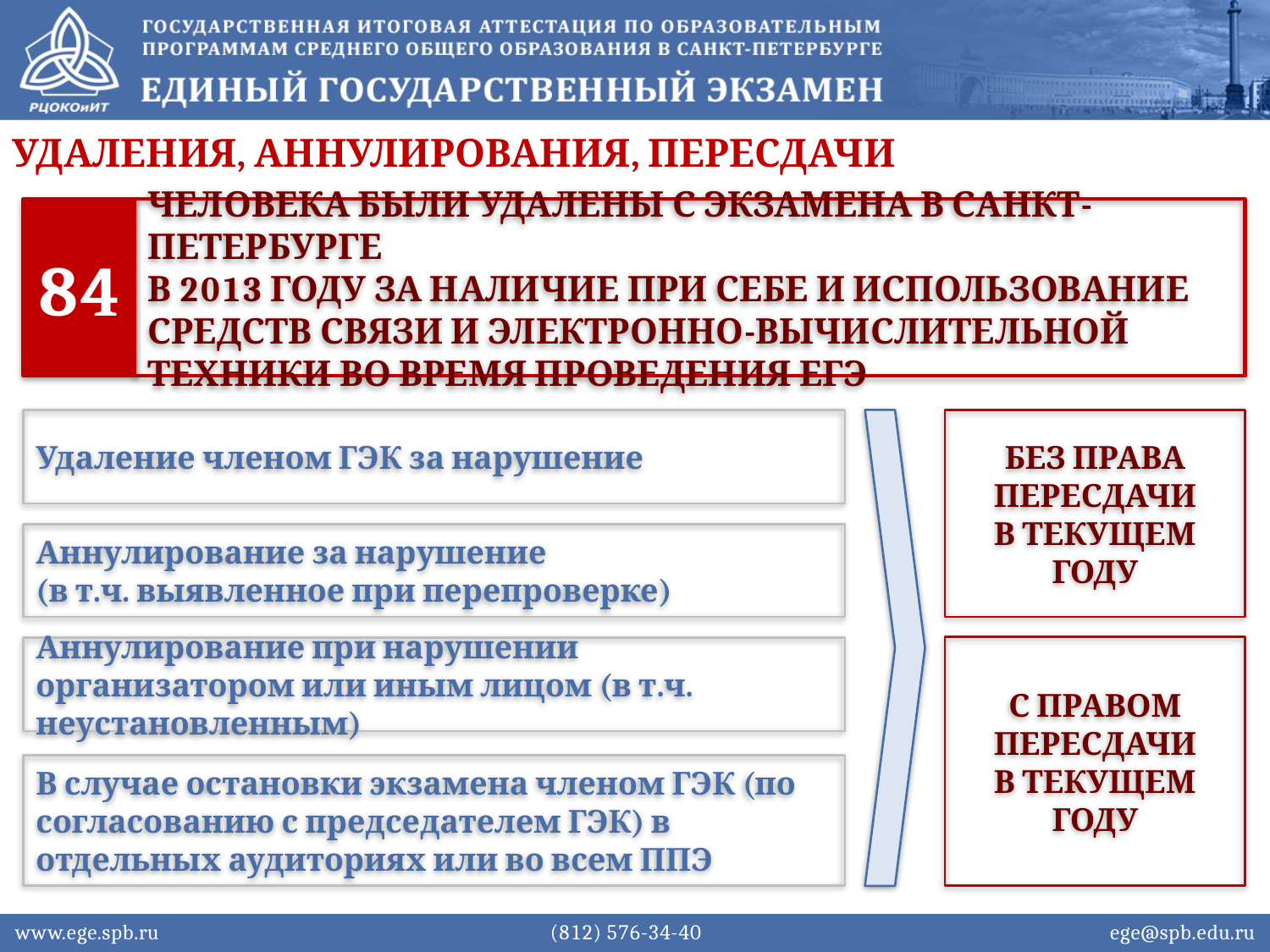

Удаления, аннулирования, пересдачи
84
человека были удалены с экзамена в Санкт-Петербурге
в 2013 году за наличие при себе и использование средств связи и электронно-вычислительной техники во время проведения ЕГЭ
Удаление членом ГЭК за нарушение

БЕЗ ПРАВА
ПЕРЕСДАЧИ
В ТЕКУЩЕМ ГОДУ
Аннулирование за нарушение
(в т.ч. выявленное при перепроверке)
С ПРАВОМ
ПЕРЕСДАЧИ
В ТЕКУЩЕМ ГОДУ
Аннулирование при нарушении организатором или иным лицом (в т.ч. неустановленным)
В случае остановки экзамена членом ГЭК (по согласованию с председателем ГЭК) в отдельных аудиториях или во всем ППЭ
www.ege.spb.ru			      (812) 576-34-40			                 ege@spb.edu.ru